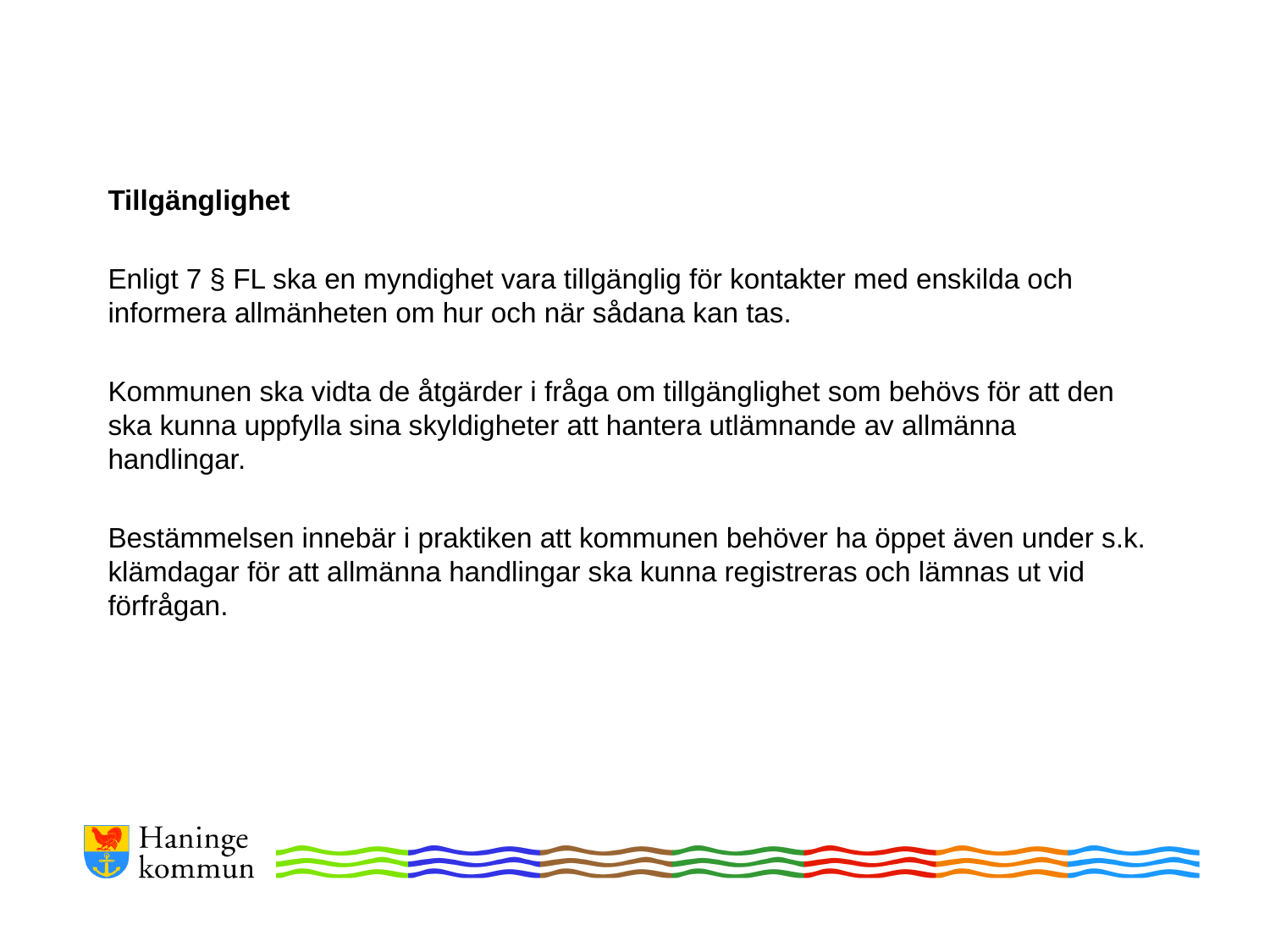

Tillgänglighet

Enligt 7 § FL ska en myndighet vara tillgänglig för kontakter med enskilda och informera allmänheten om hur och när sådana kan tas.

Kommunen ska vidta de åtgärder i fråga om tillgänglighet som behövs för att den ska kunna uppfylla sina skyldigheter att hantera utlämnande av allmänna handlingar.

Bestämmelsen innebär i praktiken att kommunen behöver ha öppet även under s.k. klämdagar för att allmänna handlingar ska kunna registreras och lämnas ut vid förfrågan.